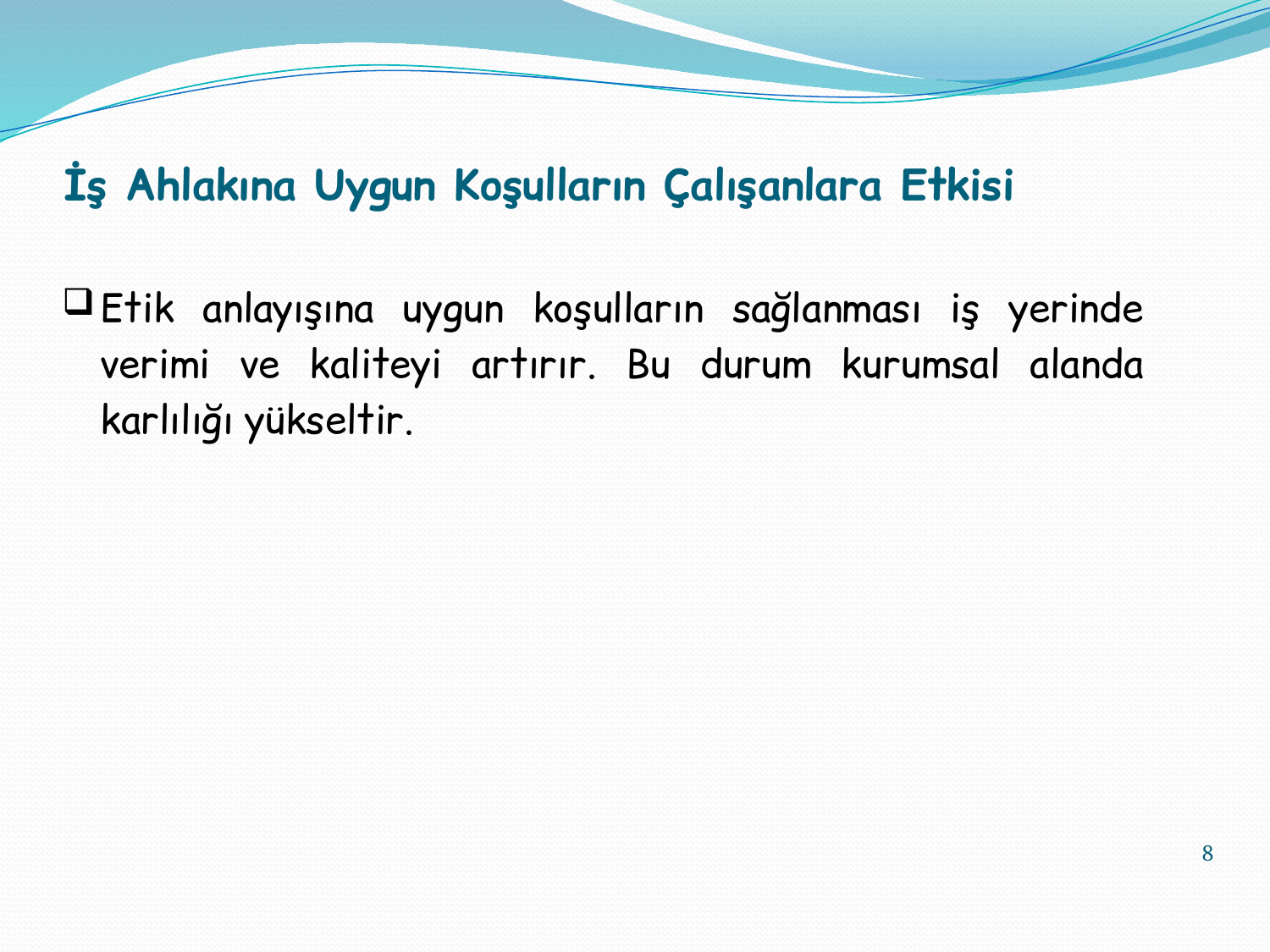

# İş Ahlakına Uygun Koşulların Çalışanlara Etkisi
Etik anlayışına uygun koşulların sağlanması iş yerinde verimi ve kaliteyi artırır. Bu durum kurumsal alanda karlılığı yükseltir.

8